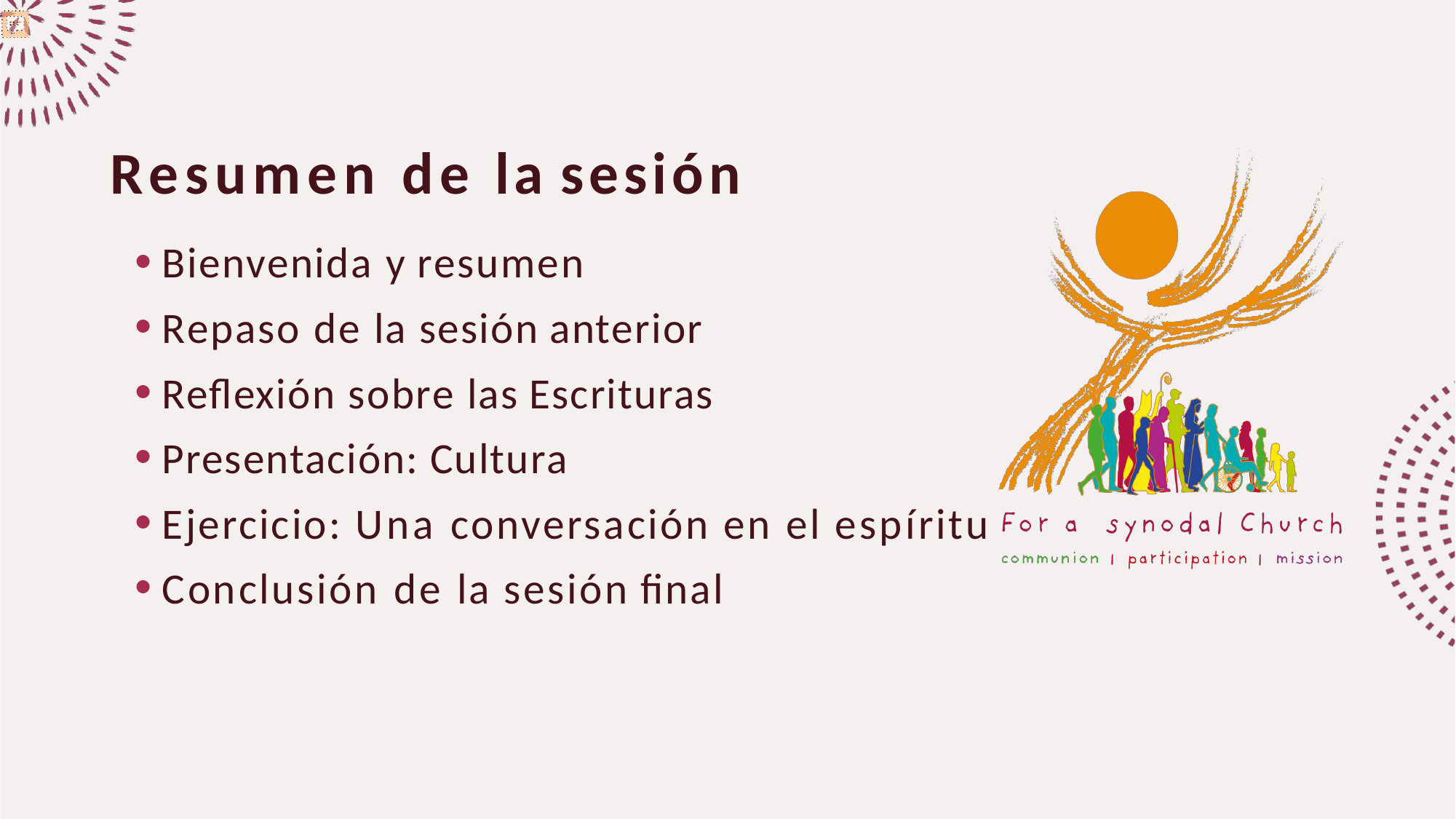

Resumen de la sesión
Bienvenida y resumen
Repaso de la sesión anterior
Reflexión sobre las Escrituras
Presentación: Cultura
Ejercicio: Una conversación en el espíritu
Conclusión de la sesión final